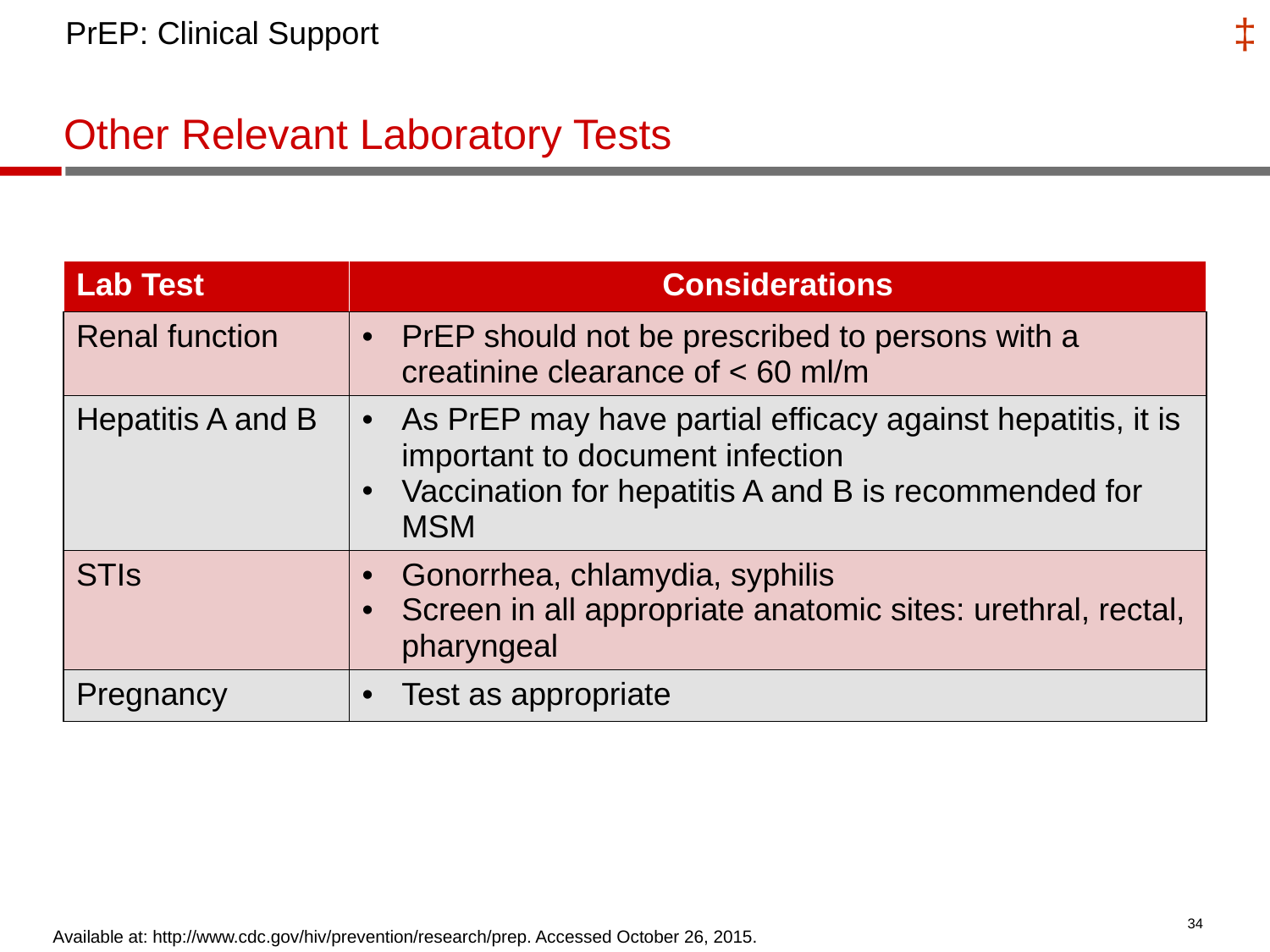

PrEP: Clinical Support
# Other Relevant Laboratory Tests
| Lab Test | Considerations |
| --- | --- |
| Renal function | PrEP should not be prescribed to persons with a creatinine clearance of < 60 ml/m |
| Hepatitis A and B | As PrEP may have partial efficacy against hepatitis, it is important to document infection Vaccination for hepatitis A and B is recommended for MSM |
| STIs | Gonorrhea, chlamydia, syphilis Screen in all appropriate anatomic sites: urethral, rectal, pharyngeal |
| Pregnancy | Test as appropriate |
Available at: http://www.cdc.gov/hiv/prevention/research/prep. Accessed October 26, 2015.